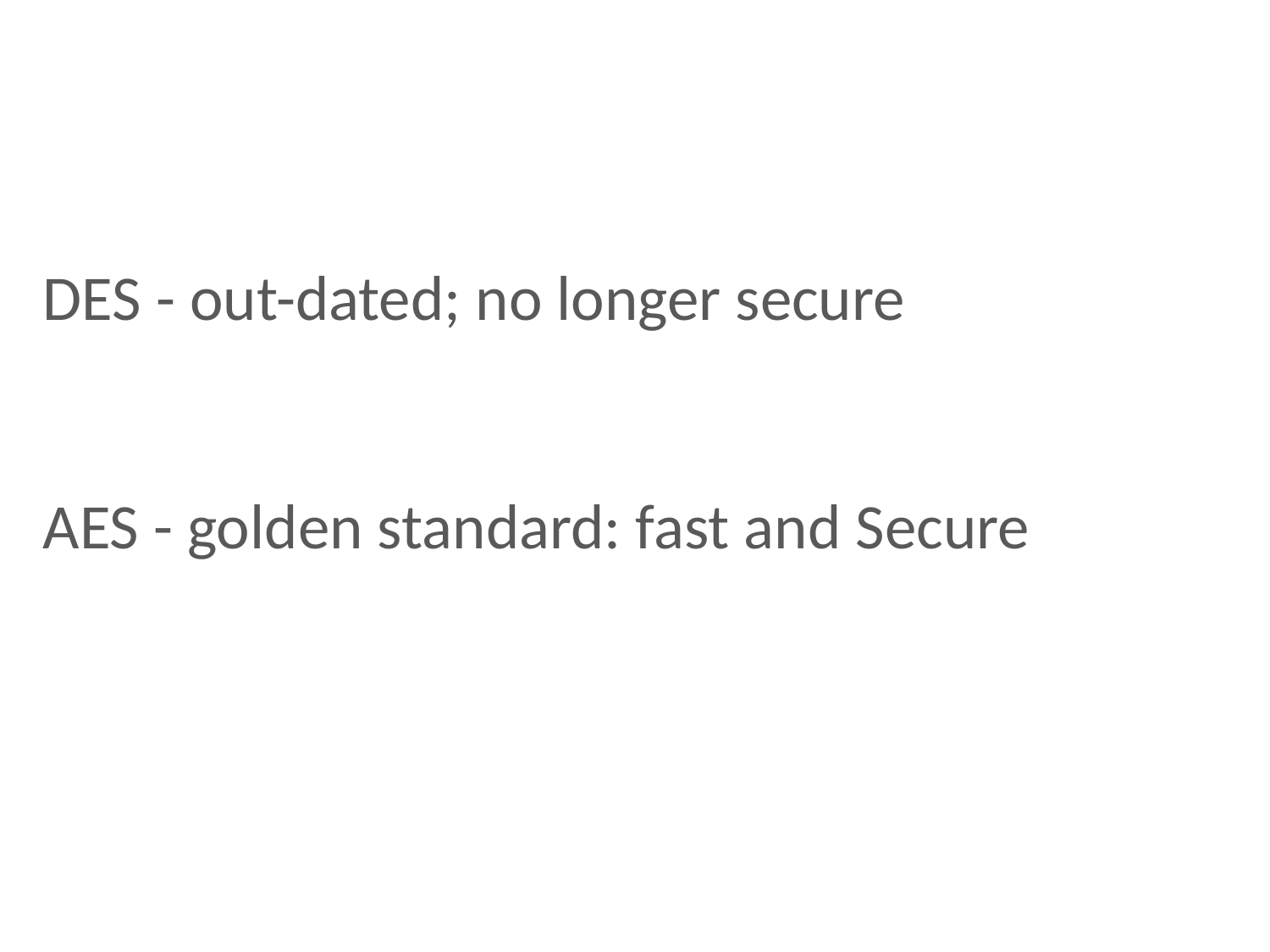

# DES - out-dated; no longer secure AES - golden standard: fast and Secure